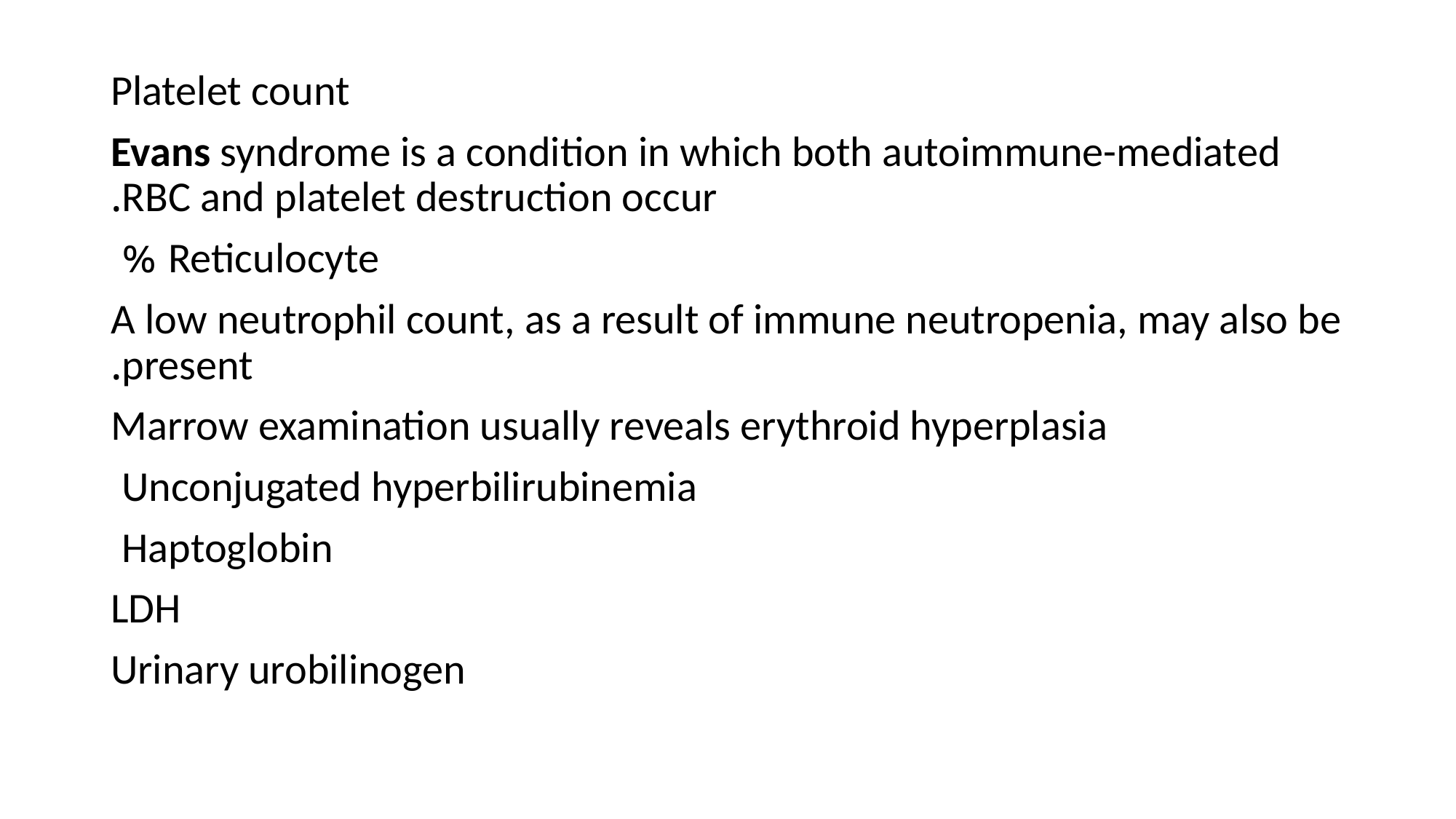

Platelet count
Evans syndrome is a condition in which both autoimmune-mediated RBC and platelet destruction occur.
Reticulocyte %
A low neutrophil count, as a result of immune neutropenia, may also be present.
Marrow examination usually reveals erythroid hyperplasia
Unconjugated hyperbilirubinemia
Haptoglobin
LDH
Urinary urobilinogen